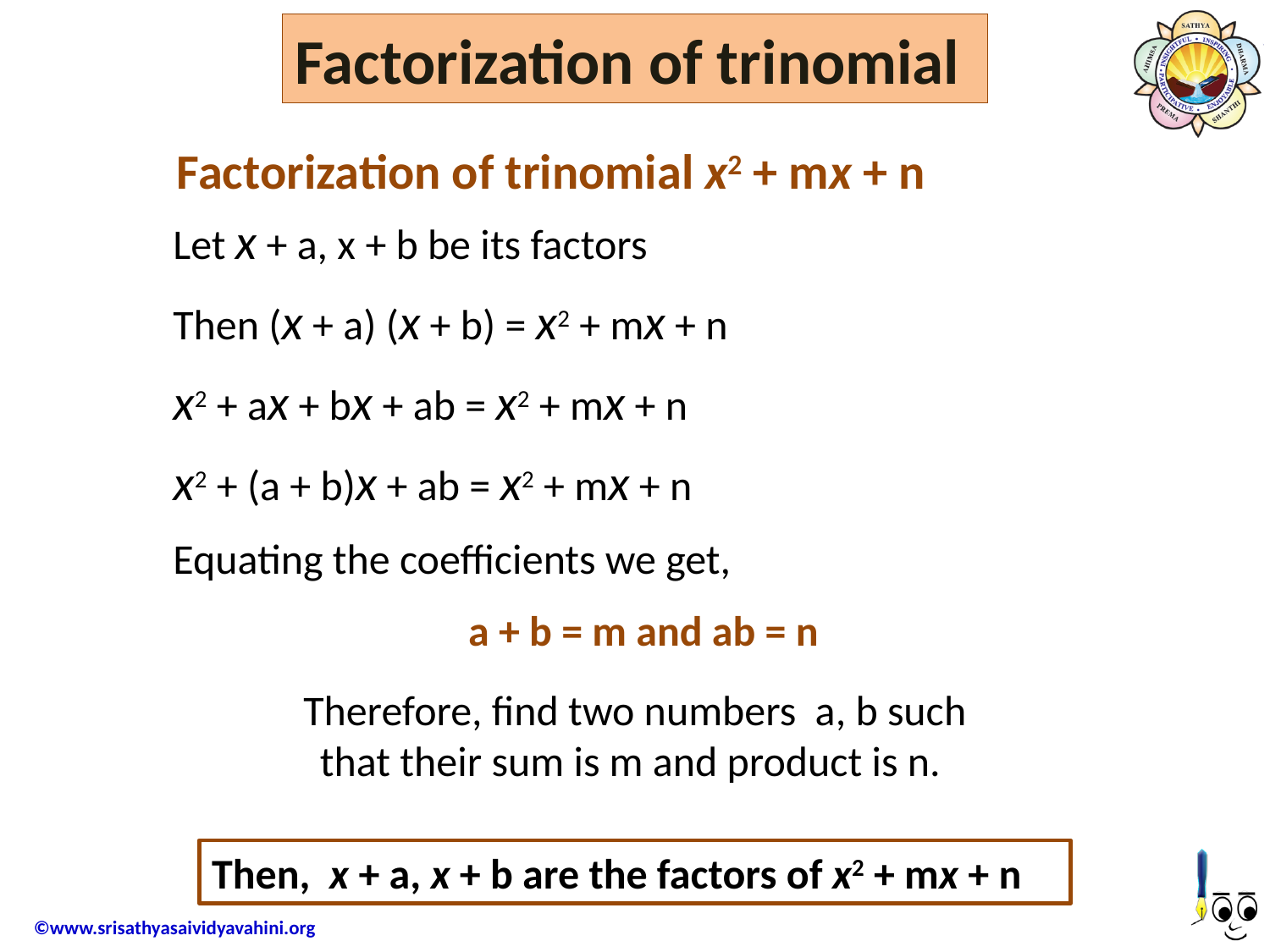

Factorization of trinomial
Factorization of trinomial x2 + mx + n
Let x + a, x + b be its factors
Then (x + a) (x + b) = x2 + mx + n
x2 + ax + bx + ab = x2 + mx + n
x2 + (a + b)x + ab = x2 + mx + n
Equating the coefficients we get,
                               a + b = m and ab = n
Therefore, find two numbers  a, b such that their sum is m and product is n.
Then,  x + a, x + b are the factors of x2 + mx + n